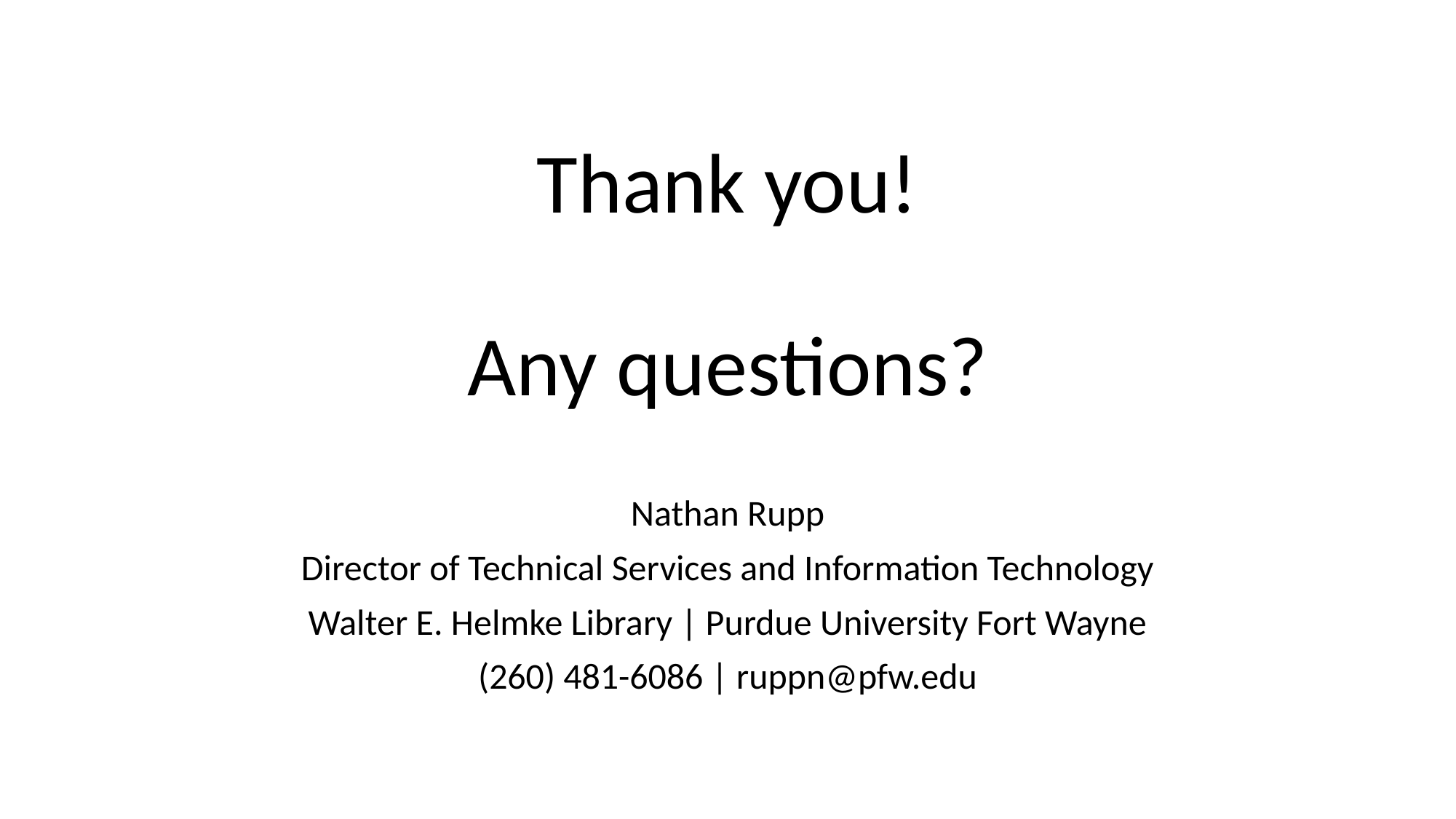

# Thank you! Any questions?

Nathan Rupp
Director of Technical Services and Information Technology
Walter E. Helmke Library | Purdue University Fort Wayne
(260) 481-6086 | ruppn@pfw.edu